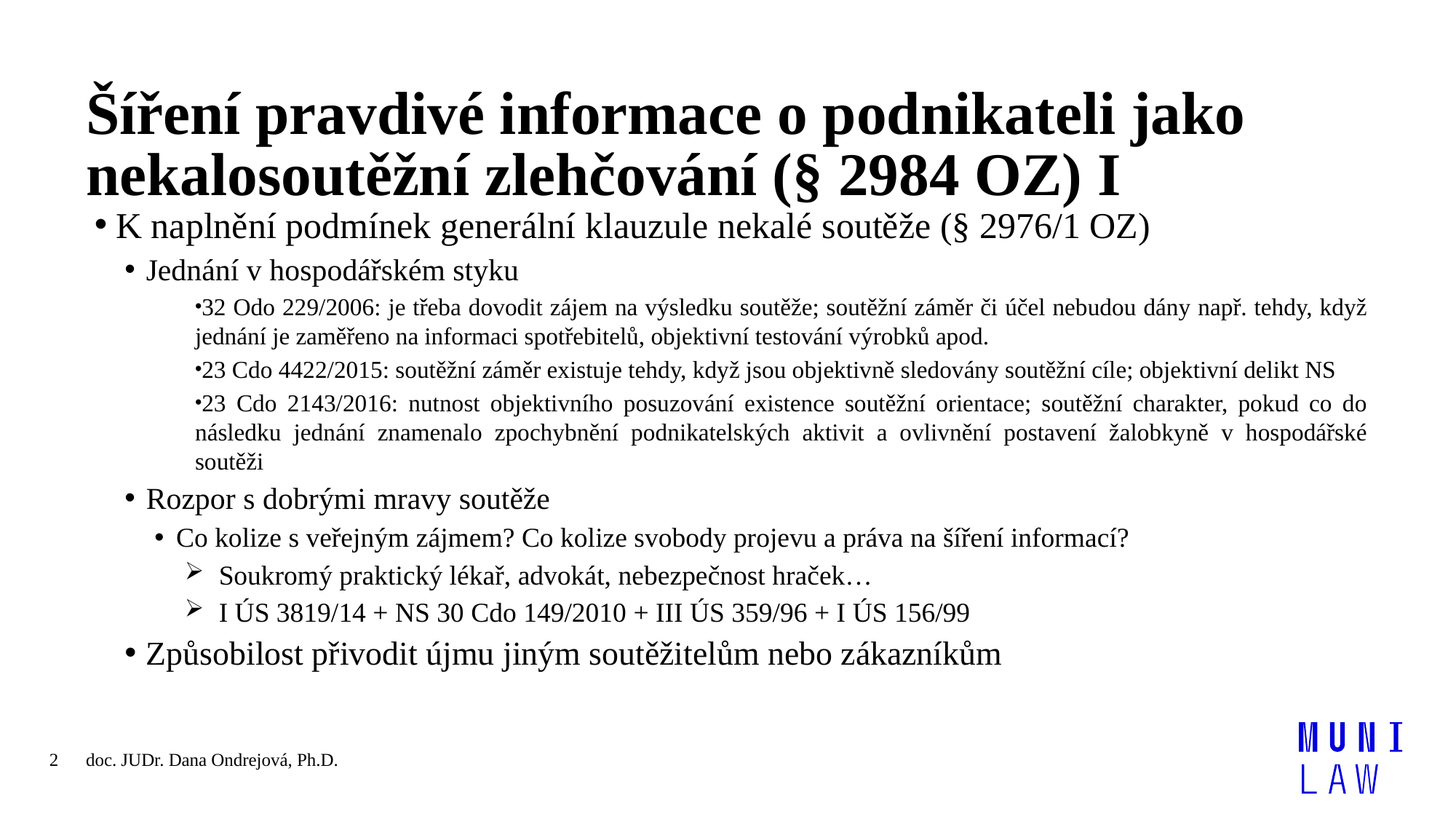

# Šíření pravdivé informace o podnikateli jako nekalosoutěžní zlehčování (§ 2984 OZ) I
K naplnění podmínek generální klauzule nekalé soutěže (§ 2976/1 OZ)
Jednání v hospodářském styku
32 Odo 229/2006: je třeba dovodit zájem na výsledku soutěže; soutěžní záměr či účel nebudou dány např. tehdy, když jednání je zaměřeno na informaci spotřebitelů, objektivní testování výrobků apod.
23 Cdo 4422/2015: soutěžní záměr existuje tehdy, když jsou objektivně sledovány soutěžní cíle; objektivní delikt NS
23 Cdo 2143/2016: nutnost objektivního posuzování existence soutěžní orientace; soutěžní charakter, pokud co do následku jednání znamenalo zpochybnění podnikatelských aktivit a ovlivnění postavení žalobkyně v hospodářské soutěži
Rozpor s dobrými mravy soutěže
Co kolize s veřejným zájmem? Co kolize svobody projevu a práva na šíření informací?
Soukromý praktický lékař, advokát, nebezpečnost hraček…
I ÚS 3819/14 + NS 30 Cdo 149/2010 + III ÚS 359/96 + I ÚS 156/99
Způsobilost přivodit újmu jiným soutěžitelům nebo zákazníkům
2
doc. JUDr. Dana Ondrejová, Ph.D.